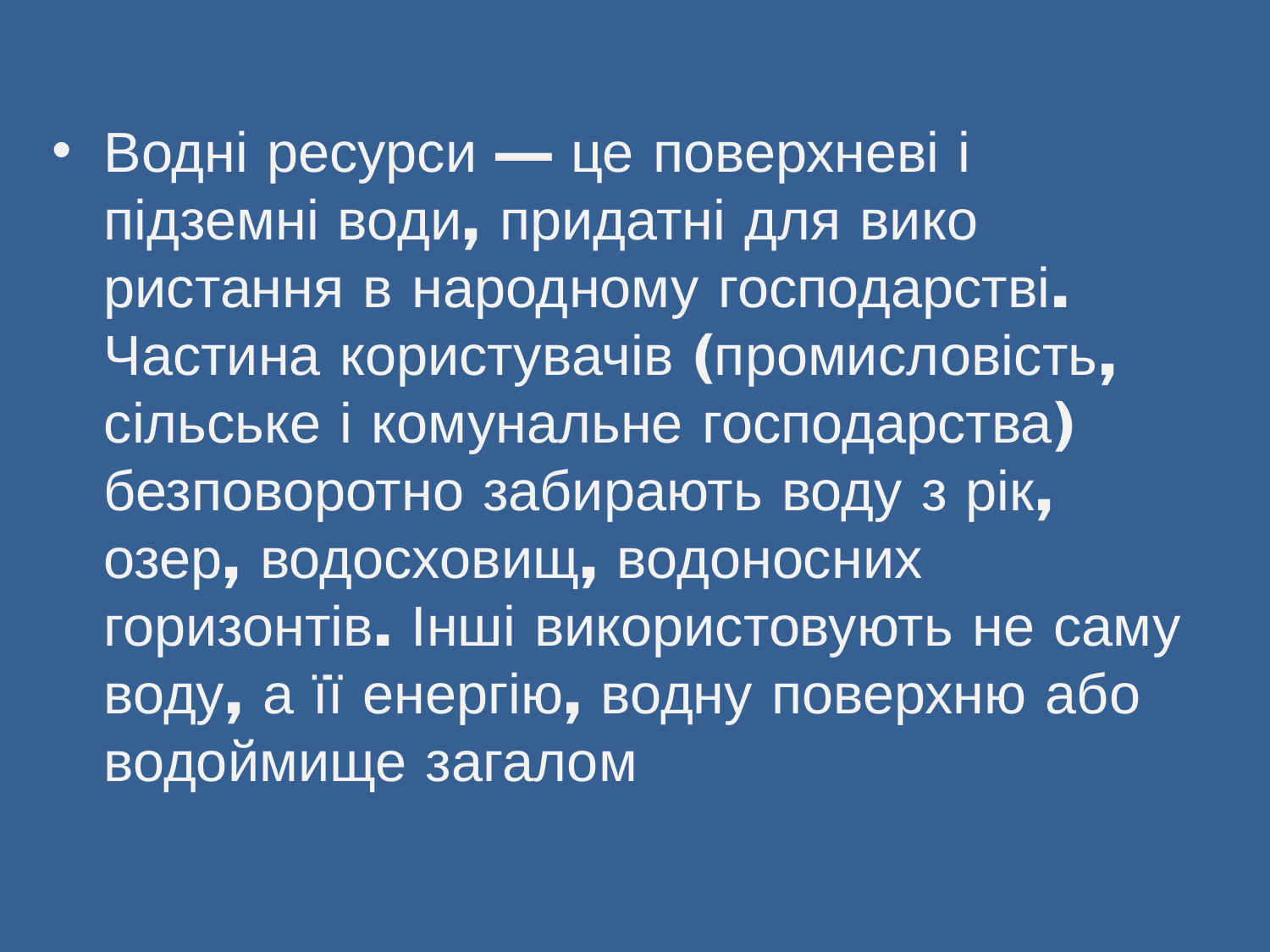

Водні ресурси — це поверхневі і підземні води, придатні для вико­ристання в народному господарстві. Частина користувачів (промисловість, сільське і комунальне господарства) безповоротно забирають воду з рік, озер, водосховищ, водоносних горизонтів. Інші використовують не саму воду, а її енергію, водну поверхню або водоймище загалом